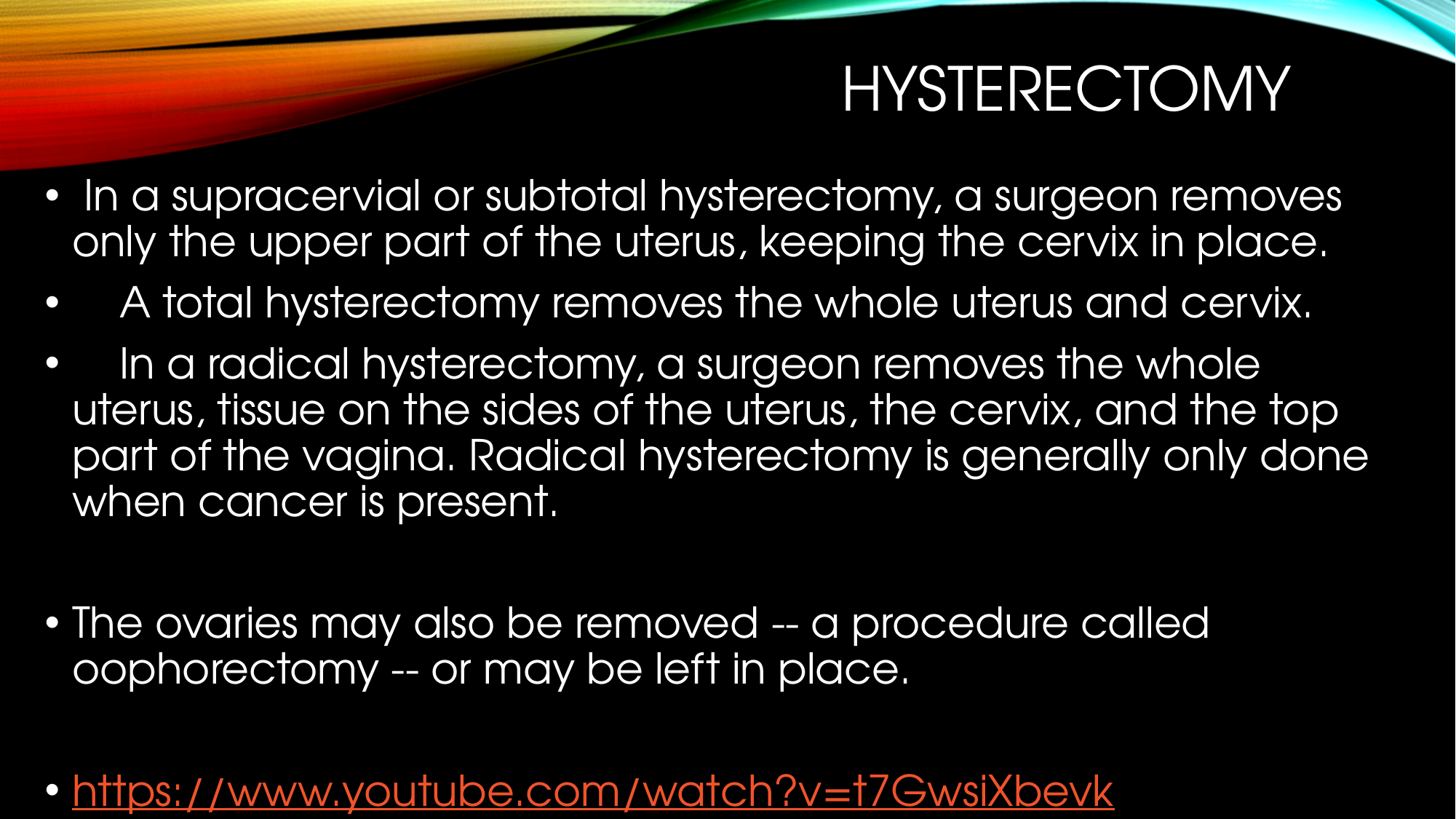

# Hysterectomy
 In a supracervial or subtotal hysterectomy, a surgeon removes only the upper part of the uterus, keeping the cervix in place.
    A total hysterectomy removes the whole uterus and cervix.
    In a radical hysterectomy, a surgeon removes the whole uterus, tissue on the sides of the uterus, the cervix, and the top part of the vagina. Radical hysterectomy is generally only done when cancer is present.

The ovaries may also be removed -- a procedure called oophorectomy -- or may be left in place.

https://www.youtube.com/watch?v=t7GwsiXbevk